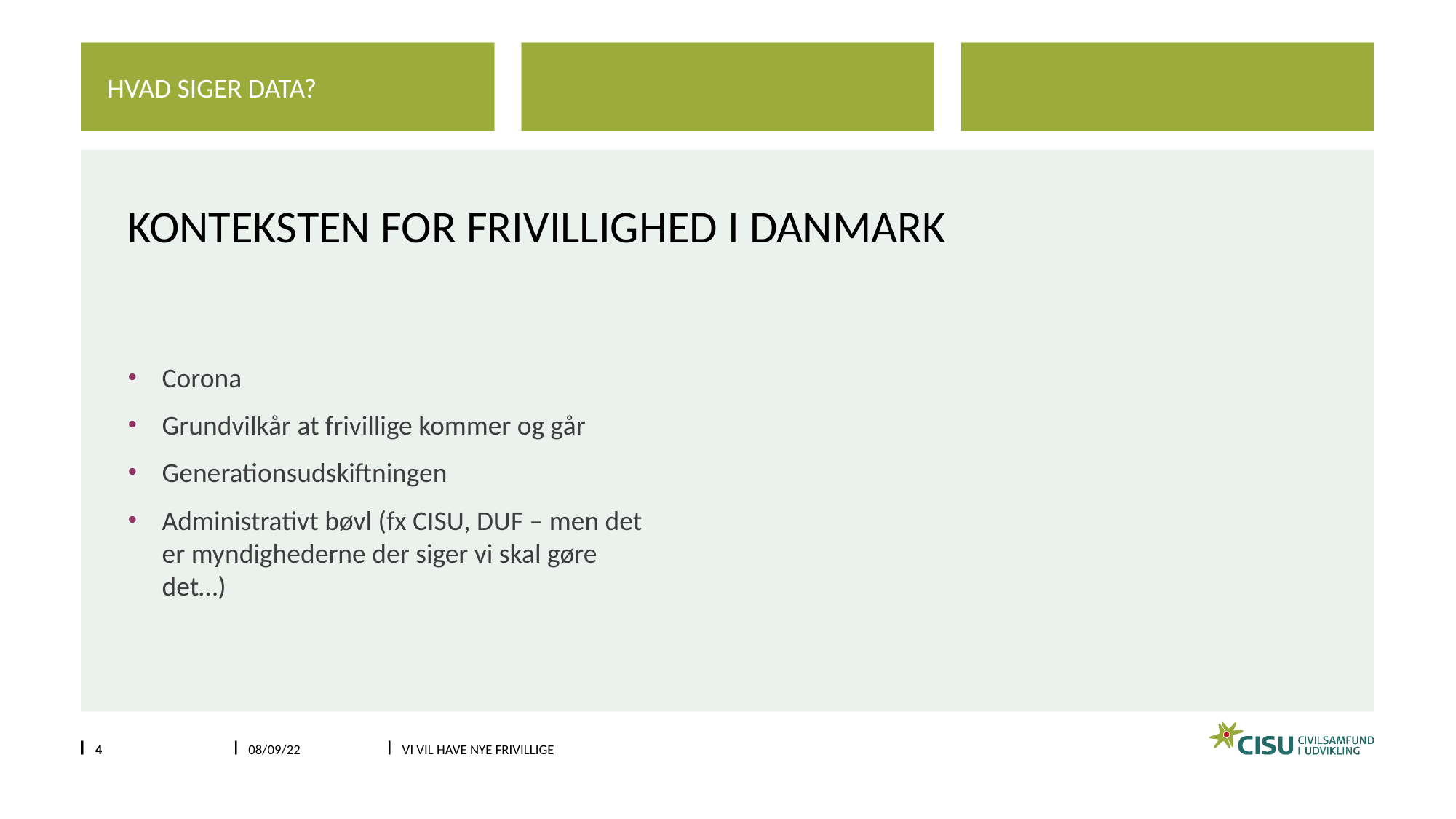

Hvad siger data?
# Konteksten for frivillighed i Danmark
Corona
Grundvilkår at frivillige kommer og går
Generationsudskiftningen
Administrativt bøvl (fx CISU, DUF – men det er myndighederne der siger vi skal gøre det…)

4
08/09/22
Vi vil have nye frivillige